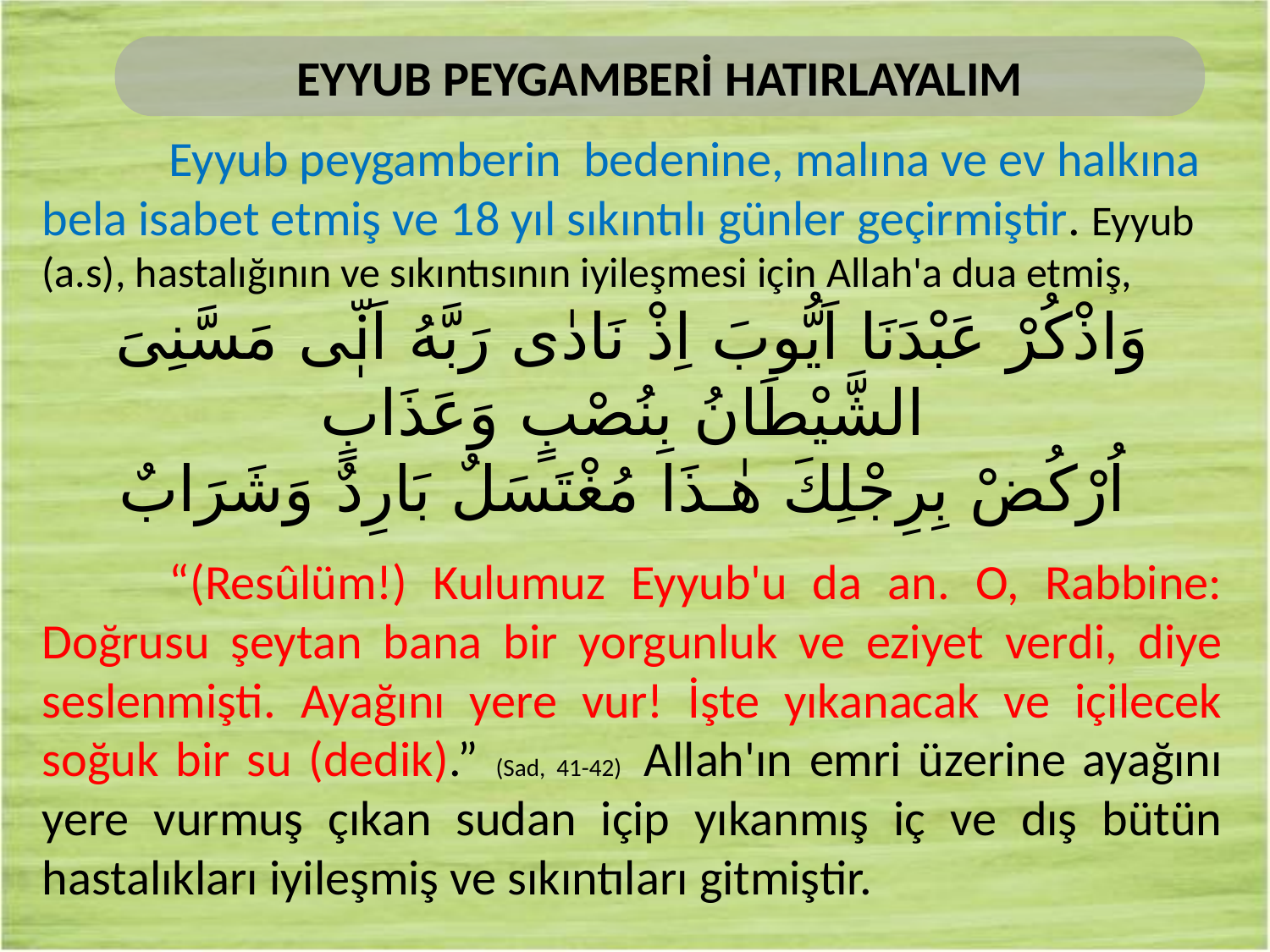

EYYUB PEYGAMBERİ HATIRLAYALIM
	Eyyub peygamberin  bedenine, malına ve ev halkına bela isabet etmiş ve 18 yıl sıkıntılı günler geçirmiştir. Eyyub (a.s), hastalığının ve sıkıntısının iyileşmesi için Allah'a dua etmiş,
وَاذْكُرْ عَبْدَنَا اَيُّوبَ اِذْ نَادٰى رَبَّهُ اَنّٖى مَسَّنِىَ الشَّيْطَانُ بِنُصْبٍ وَعَذَابٍ
اُرْكُضْ بِرِجْلِكَ هٰـذَا مُغْتَسَلٌ بَارِدٌ وَشَرَابٌ

	“(Resûlüm!) Kulumuz Eyyub'u da an. O, Rabbine: Doğrusu şeytan bana bir yorgunluk ve eziyet verdi, diye seslenmişti. Ayağını yere vur! İşte yıkanacak ve içilecek soğuk bir su (dedik).” (Sad, 41-42)  Allah'ın emri üzerine ayağını yere vurmuş çıkan sudan içip yıkanmış iç ve dış bütün hastalıkları iyileşmiş ve sıkıntıları gitmiştir.